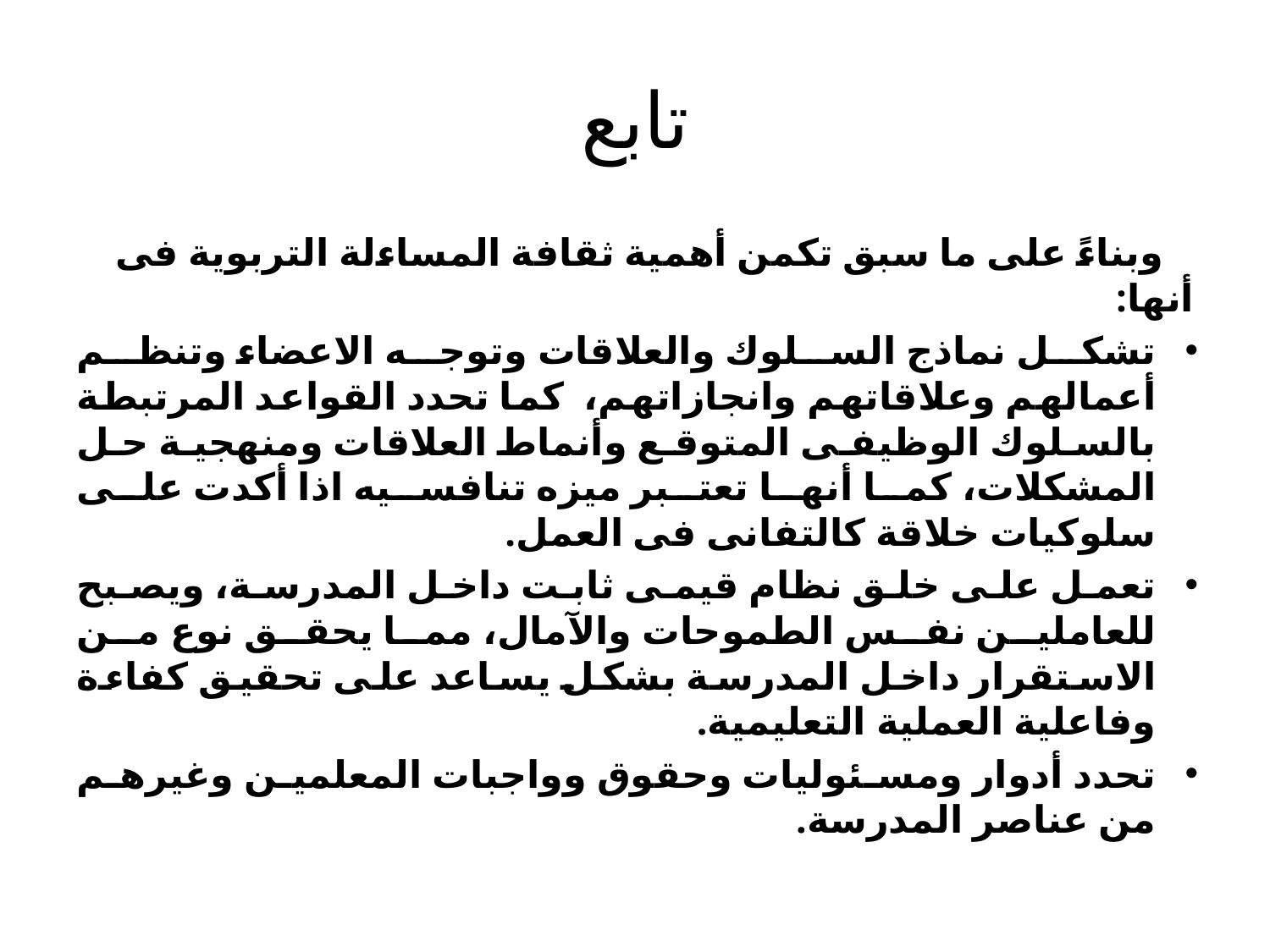

# تابع
   وبناءً على ما سبق تكمن أهمية ثقافة المساءلة التربوية فى أنها:
تشكل نماذج السلوك والعلاقات وتوجه الاعضاء وتنظم أعمالهم وعلاقاتهم وانجازاتهم،  كما تحدد القواعد المرتبطة بالسلوك الوظيفى المتوقع وأنماط العلاقات ومنهجية حل المشكلات، كما أنها تعتبر ميزه تنافسيه اذا أكدت على سلوكيات خلاقة كالتفانى فى العمل.
تعمل على خلق نظام قيمى ثابت داخل المدرسة، ويصبح للعاملين نفس الطموحات والآمال، مما يحقق نوع من الاستقرار داخل المدرسة بشكل يساعد على تحقيق كفاءة وفاعلية العملية التعليمية.
تحدد أدوار ومسئوليات وحقوق وواجبات المعلمين وغيرهم من عناصر المدرسة.